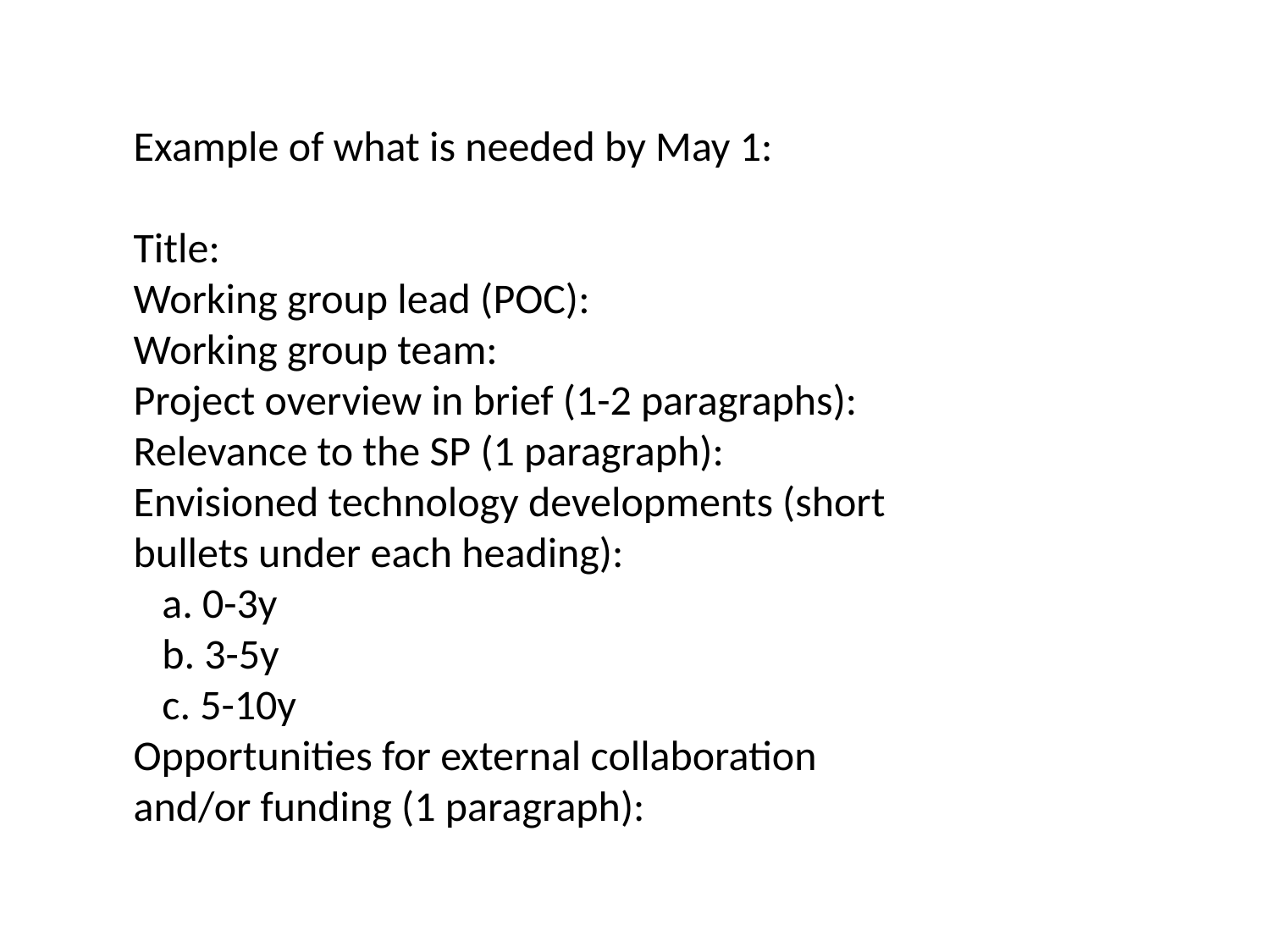

Example of what is needed by May 1:

Title:
Working group lead (POC):
Working group team:
Project overview in brief (1-2 paragraphs):
Relevance to the SP (1 paragraph):
Envisioned technology developments (short bullets under each heading):
   a. 0-3y
   b. 3-5y
   c. 5-10y
Opportunities for external collaboration and/or funding (1 paragraph):